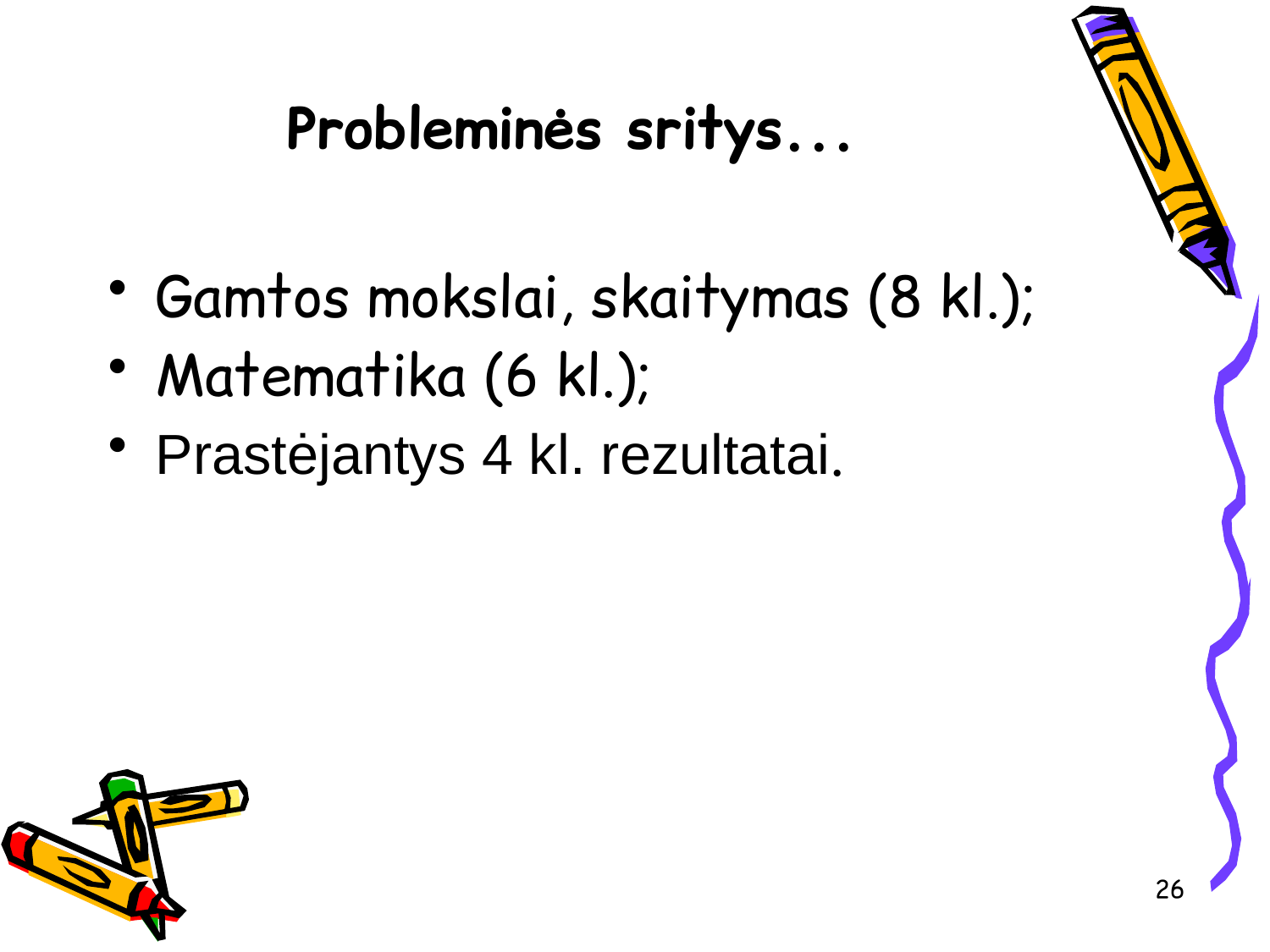

# Probleminės sritys...
Gamtos mokslai, skaitymas (8 kl.);
Matematika (6 kl.);
Prastėjantys 4 kl. rezultatai.
26